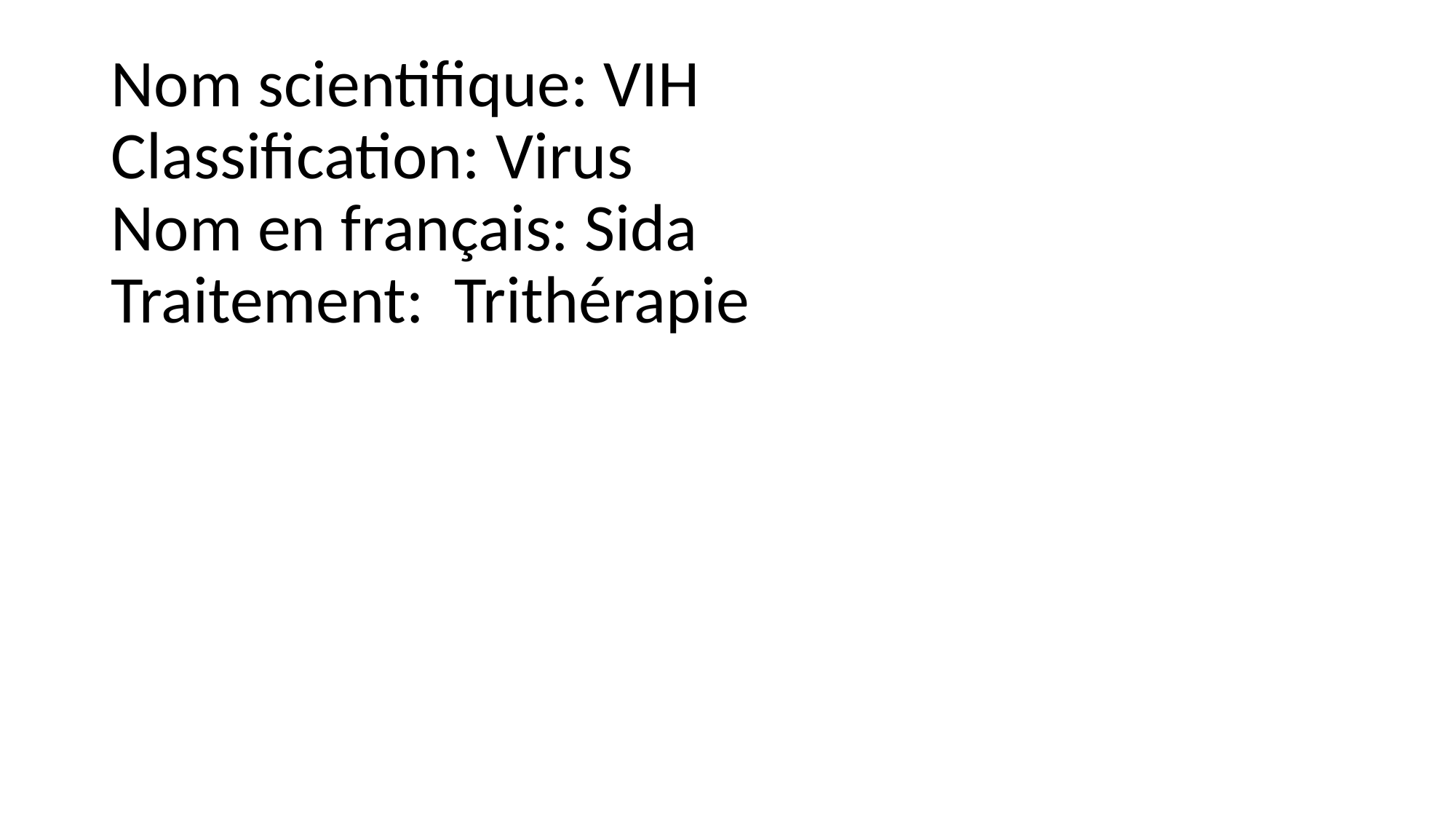

# Nom scientifique: VIH Classification: Virus Nom en français: Sida Traitement:  Trithérapie